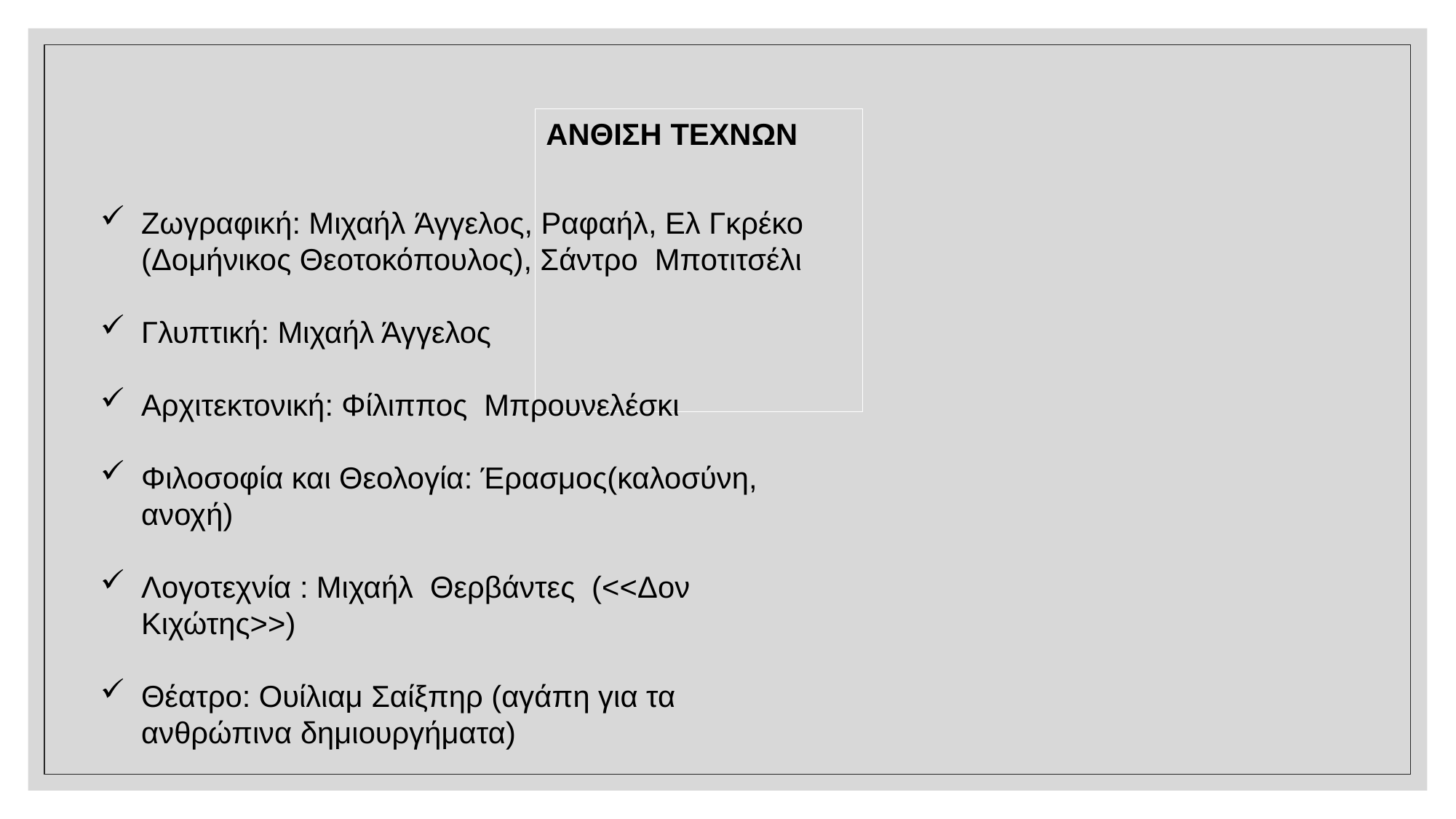

ΑΝΘΙΣΗ ΤΕΧΝΩΝ

Ζωγραφική: Μιχαήλ Άγγελος, Ραφαήλ, Ελ Γκρέκο (Δομήνικος Θεοτοκόπουλος), Σάντρο  Μποτιτσέλι

Γλυπτική: Μιχαήλ Άγγελος

Αρχιτεκτονική: Φίλιππος  Μπρουνελέσκι

Φιλοσοφία και Θεολογία: Έρασμος(καλοσύνη, ανοχή)

Λογοτεχνία : Μιχαήλ  Θερβάντες  (<<Δον Κιχώτης>>)

Θέατρο: Ουίλιαμ Σαίξπηρ (αγάπη για τα ανθρώπινα δημιουργήματα)